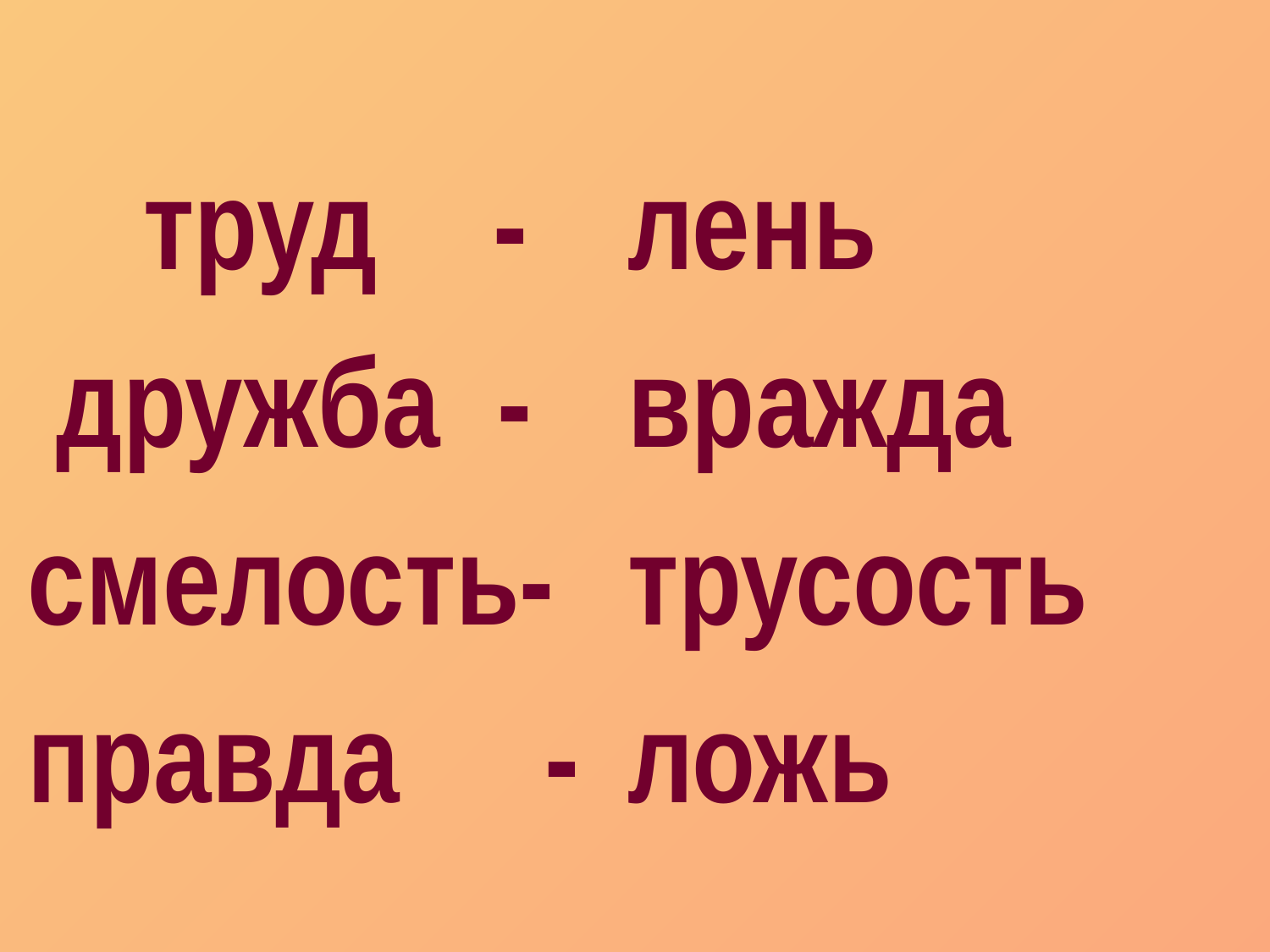

#
    труд    -
 дружба  -
смелость-
правда     -
лень
вражда
трусость
ложь